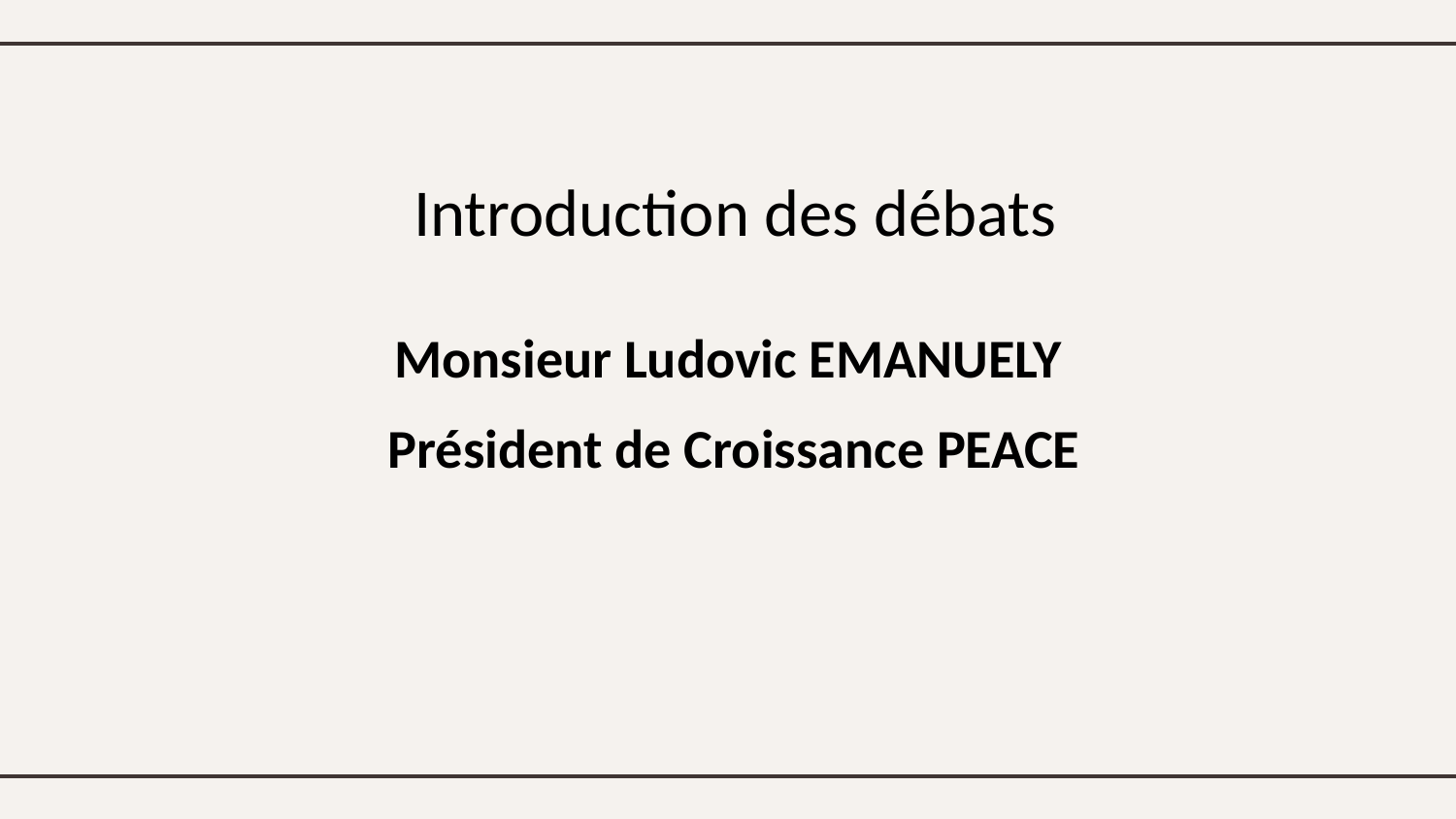

Introduction des débats

Monsieur Ludovic EMANUELY
 Président de Croissance PEACE